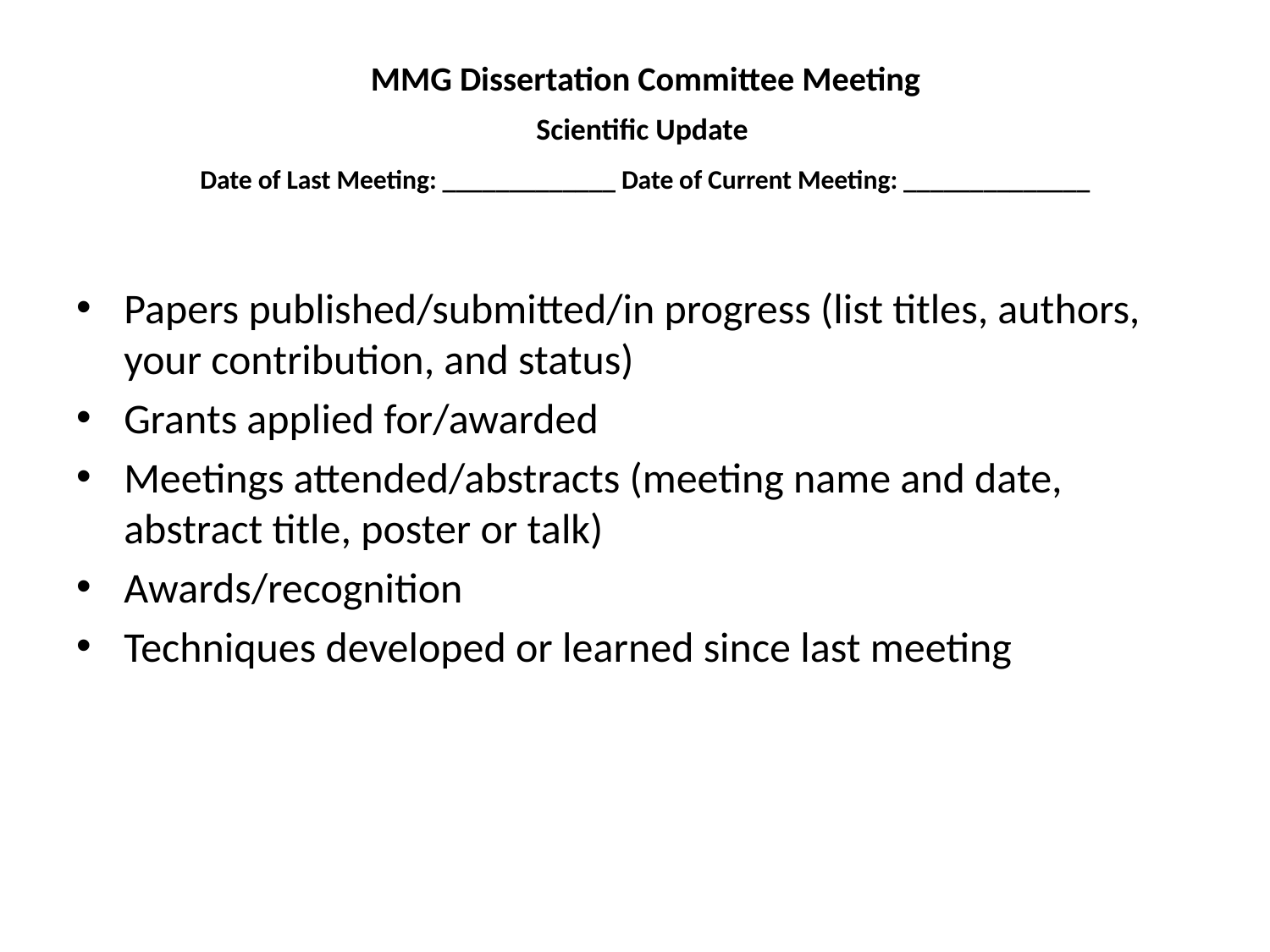

# MMG Dissertation Committee Meeting Scientific Update Date of Last Meeting: _____________ Date of Current Meeting: ______________
Papers published/submitted/in progress (list titles, authors, your contribution, and status)
Grants applied for/awarded
Meetings attended/abstracts (meeting name and date, abstract title, poster or talk)
Awards/recognition
Techniques developed or learned since last meeting